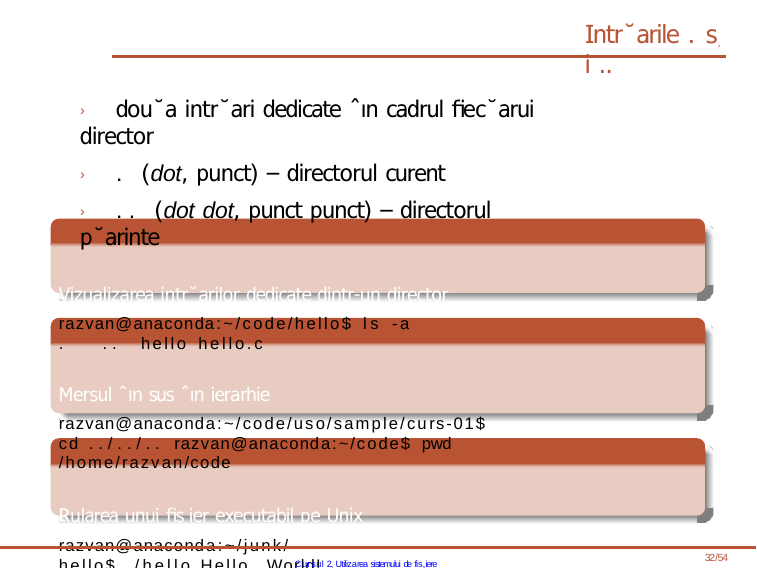

# Intr˘arile . s, i ..

›  dou˘a intr˘ari dedicate ˆın cadrul fiec˘arui director
›  .  (dot, punct) – directorul curent
›  ..  (dot dot, punct punct) – directorul p˘arinte

Vizualizarea intr˘arilor dedicate dintr-un director
razvan@anaconda:~/code/hello$  ls  -a
.    ..    hello  hello.c

Mersul ˆın sus ˆın ierarhie
razvan@anaconda:~/code/uso/sample/curs-01$  cd  ../../.. razvan@anaconda:~/code$  pwd
/home/razvan/code

Rularea unui fis, ier executabil pe Unix
razvan@anaconda:~/junk/hello$  ./hello Hello,  World!

Cursul 2, Utilizarea sistemului de fis,iere
32/54